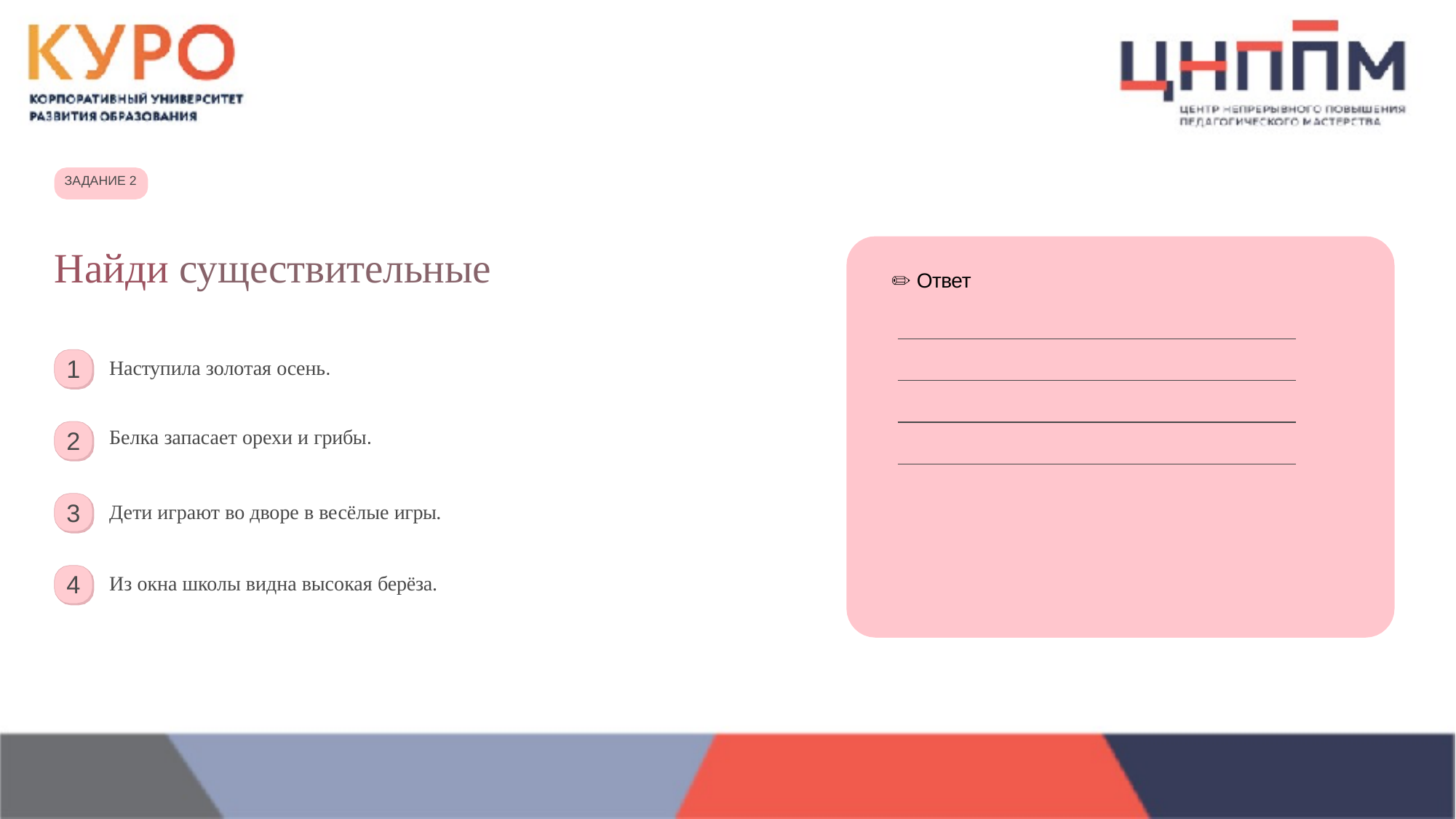

ЗАДАНИЕ 2

# Найди существительные
✏ Ответ

1
Наступила золотая осень.

Белка запасает орехи и грибы.
2

3
Дети играют во дворе в весёлые игры.

4
Из окна школы видна высокая берёза.